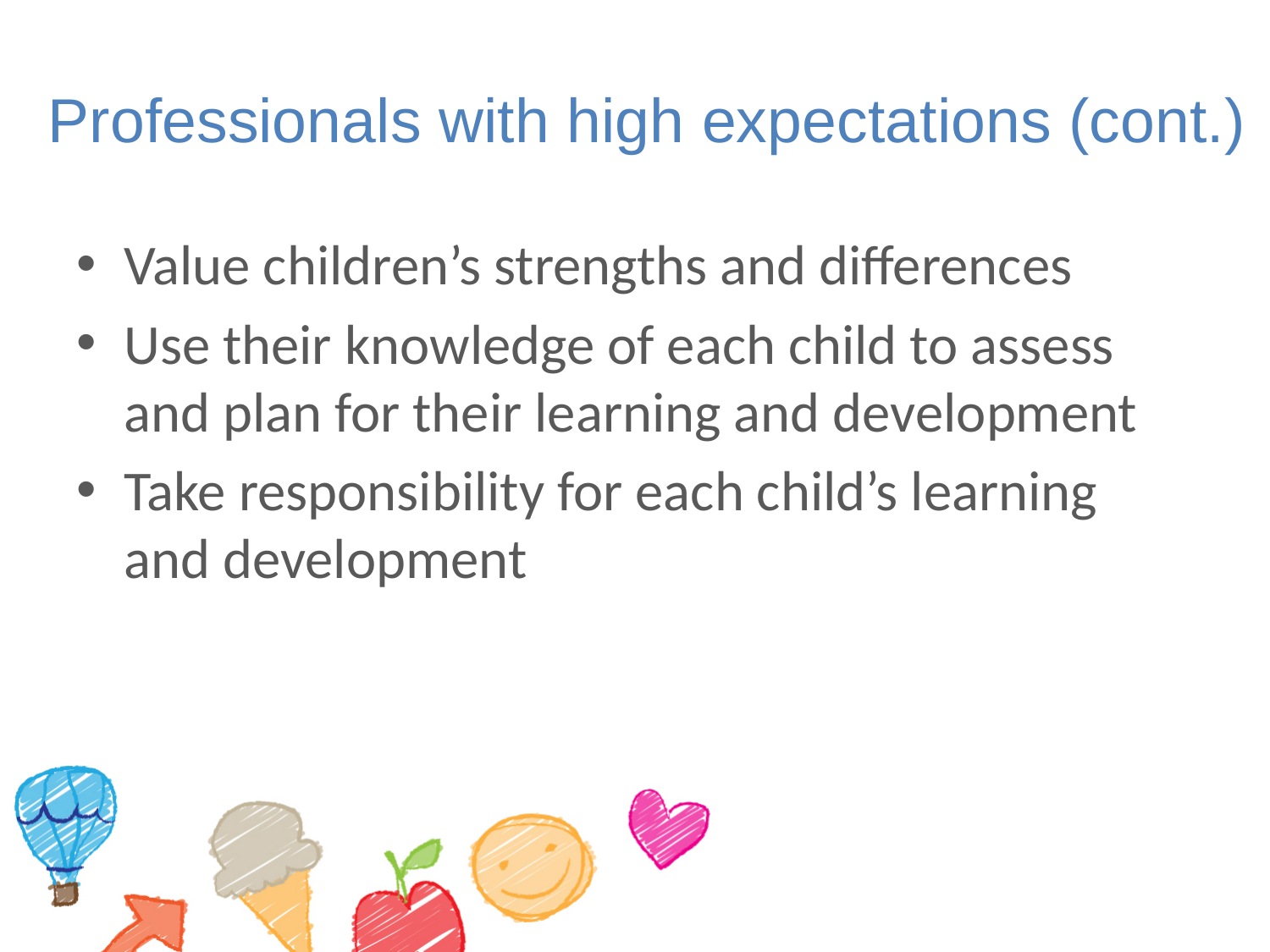

# Professionals with high expectations (cont.)
Value children’s strengths and differences
Use their knowledge of each child to assess and plan for their learning and development
Take responsibility for each child’s learning and development